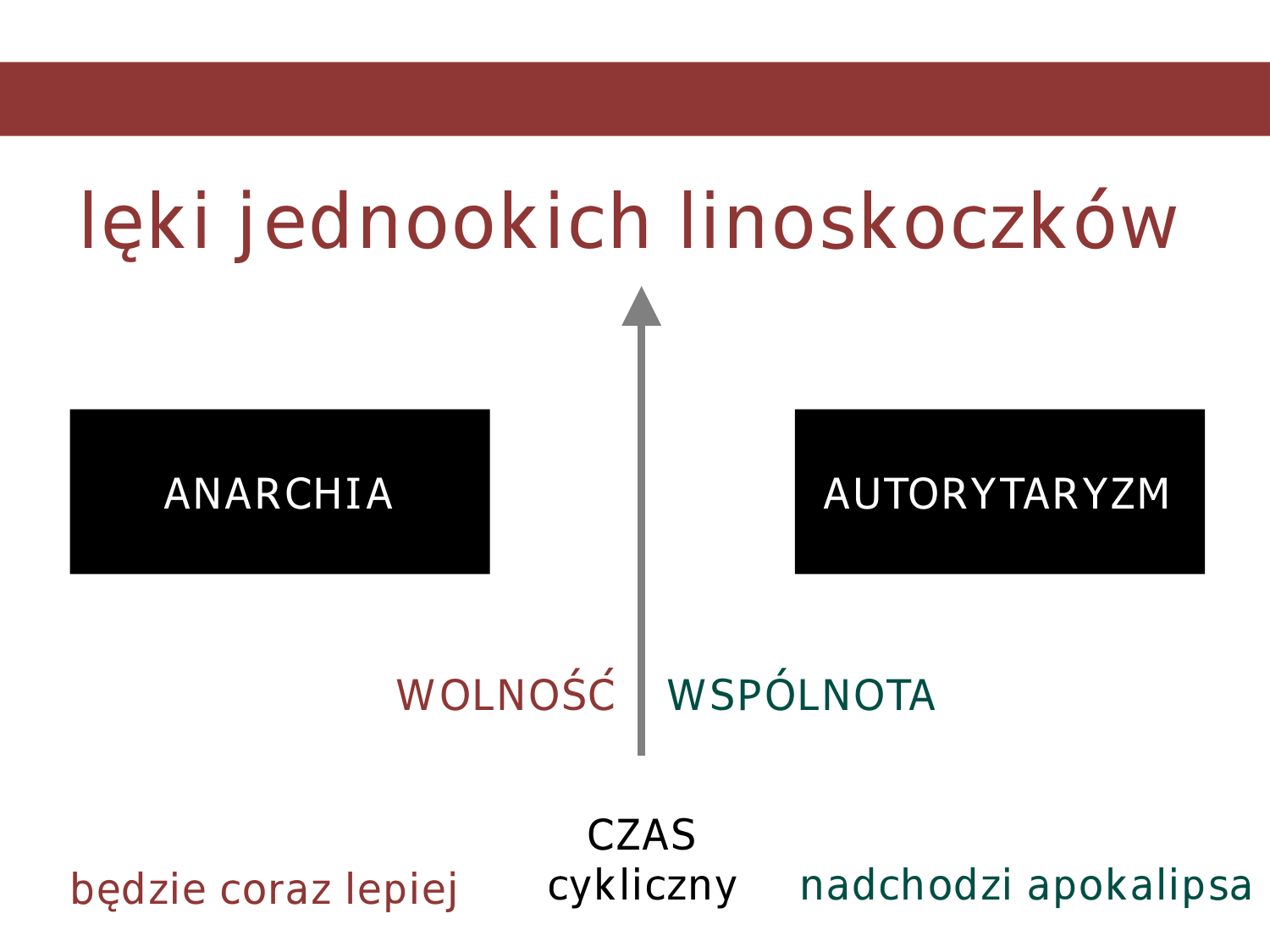

lęki jednookich linoskoczków

ANARCHIA

AUTORYTARYZM

WOLNOŚĆ
WSPÓLNOTA
CZAS
cykliczny
nadchodzi apokalipsa
będzie coraz lepiej